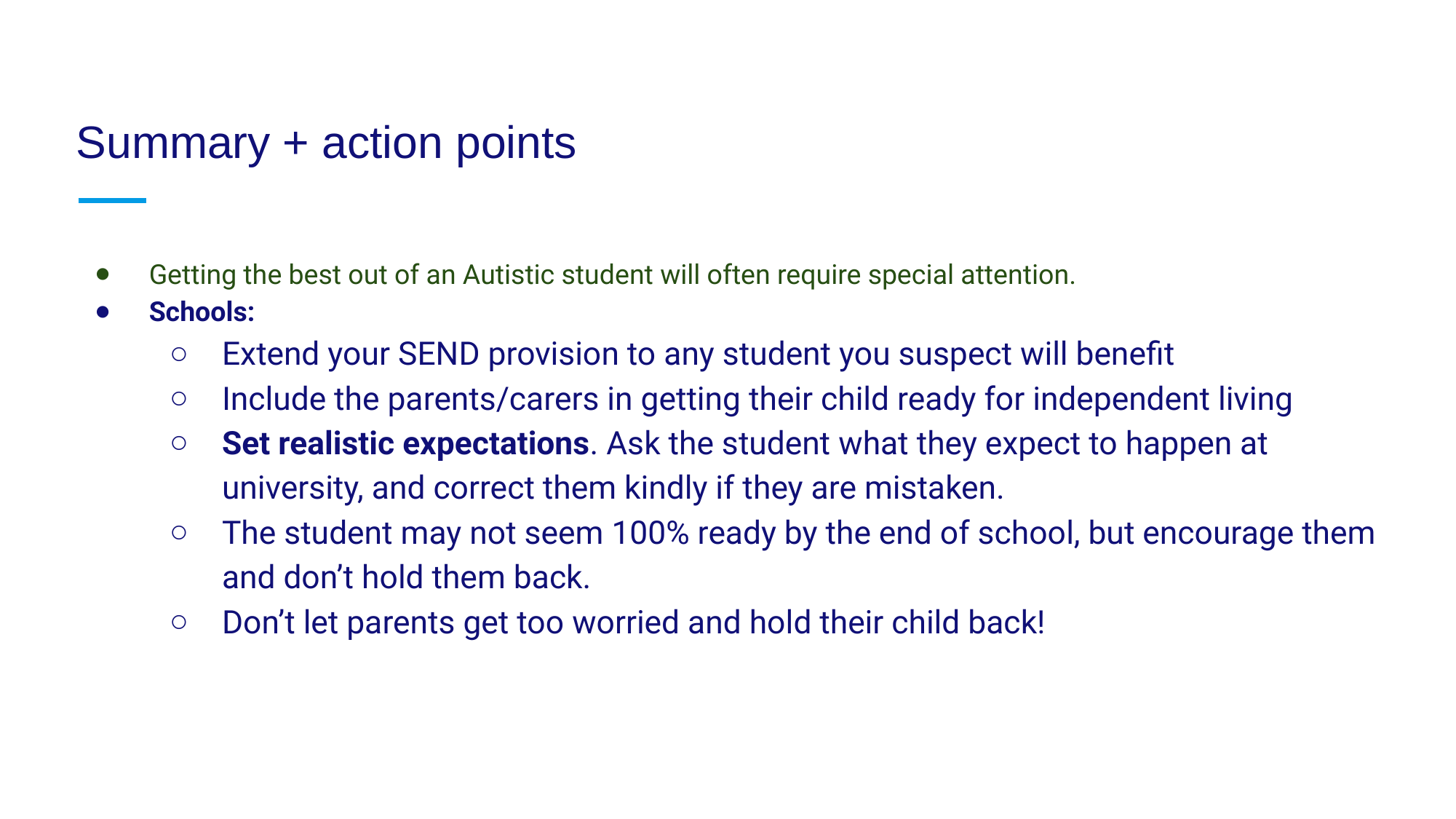

# Summary + action points
Getting the best out of an Autistic student will often require special attention.
Schools:
Extend your SEND provision to any student you suspect will benefit
Include the parents/carers in getting their child ready for independent living
Set realistic expectations. Ask the student what they expect to happen at university, and correct them kindly if they are mistaken.
The student may not seem 100% ready by the end of school, but encourage them and don’t hold them back.
Don’t let parents get too worried and hold their child back!